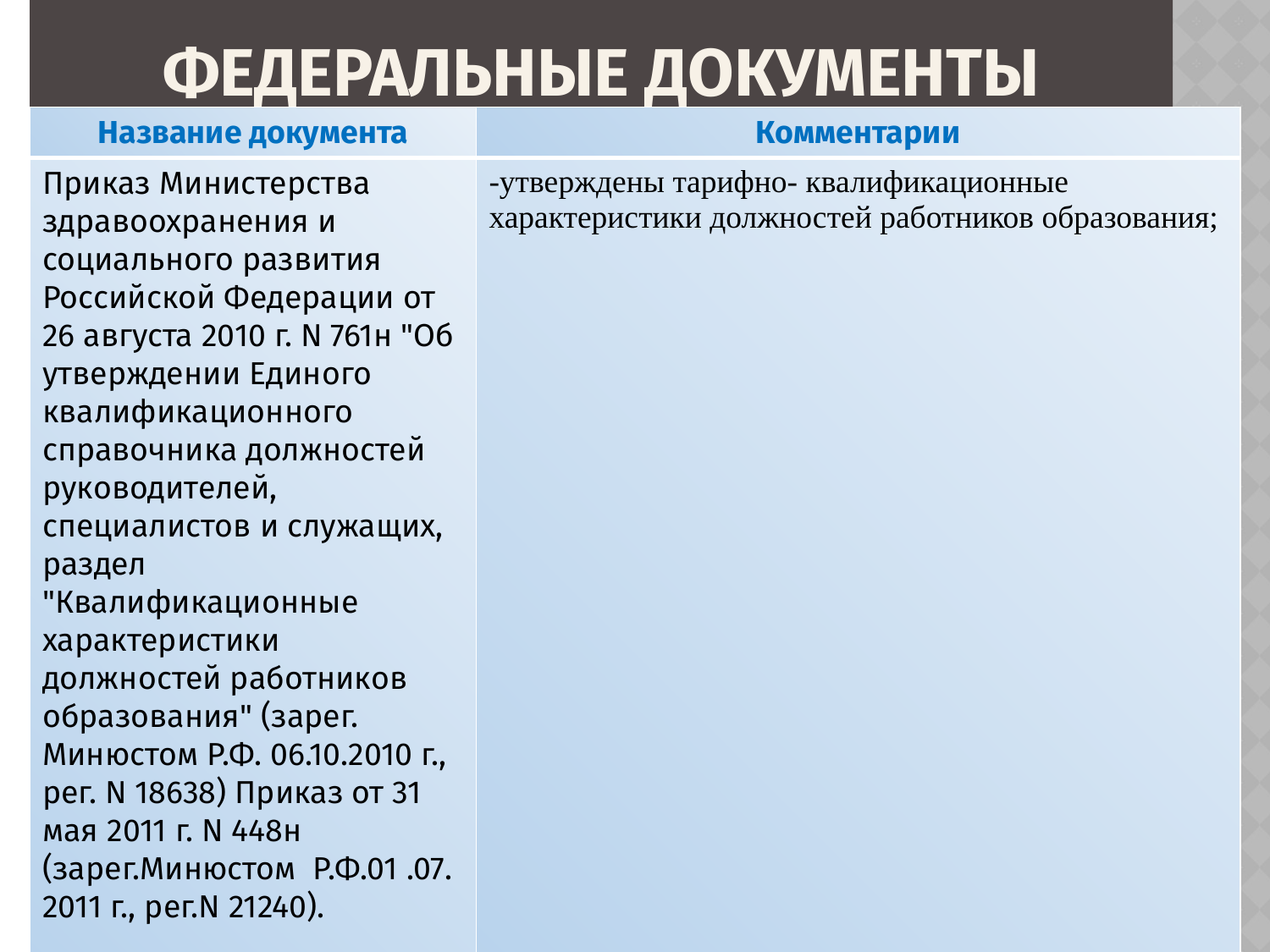

# федеральные документы
| Название документа | Комментарии |
| --- | --- |
| Приказ Министерства здравоохранения и социального развития Российской Федерации от 26 августа 2010 г. N 761н "Об утверждении Единого квалификационного справочника должностей руководителей, специалистов и служащих, раздел "Квалификационные характеристики должностей работников образования" (зарег. Минюстом Р.Ф. 06.10.2010 г., рег. N 18638) Приказ от 31 мая 2011 г. N 448н (зарег.Минюстом Р.Ф.01 .07. 2011 г., рег.N 21240). | -утверждены тарифно- квалификационные характеристики должностей работников образования; |